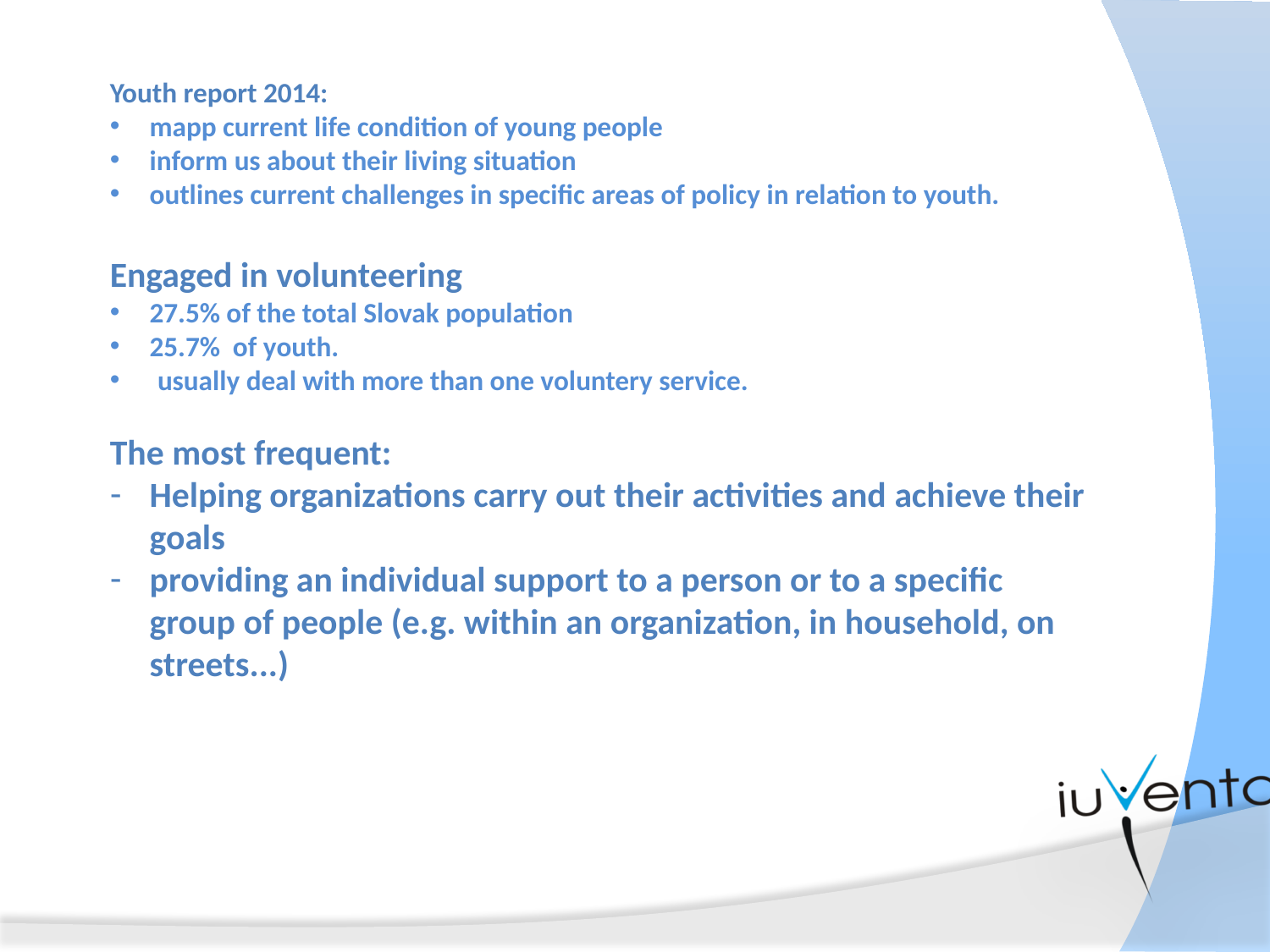

Youth report 2014:
mapp current life condition of young people
inform us about their living situation
outlines current challenges in specific areas of policy in relation to youth.

Engaged in volunteering
27.5% of the total Slovak population
25.7%  of youth.
usually deal with more than one voluntery service.

The most frequent:
Helping organizations carry out their activities and achieve their goals
providing an individual support to a person or to a specific group of people (e.g. within an organization, in household, on streets...)